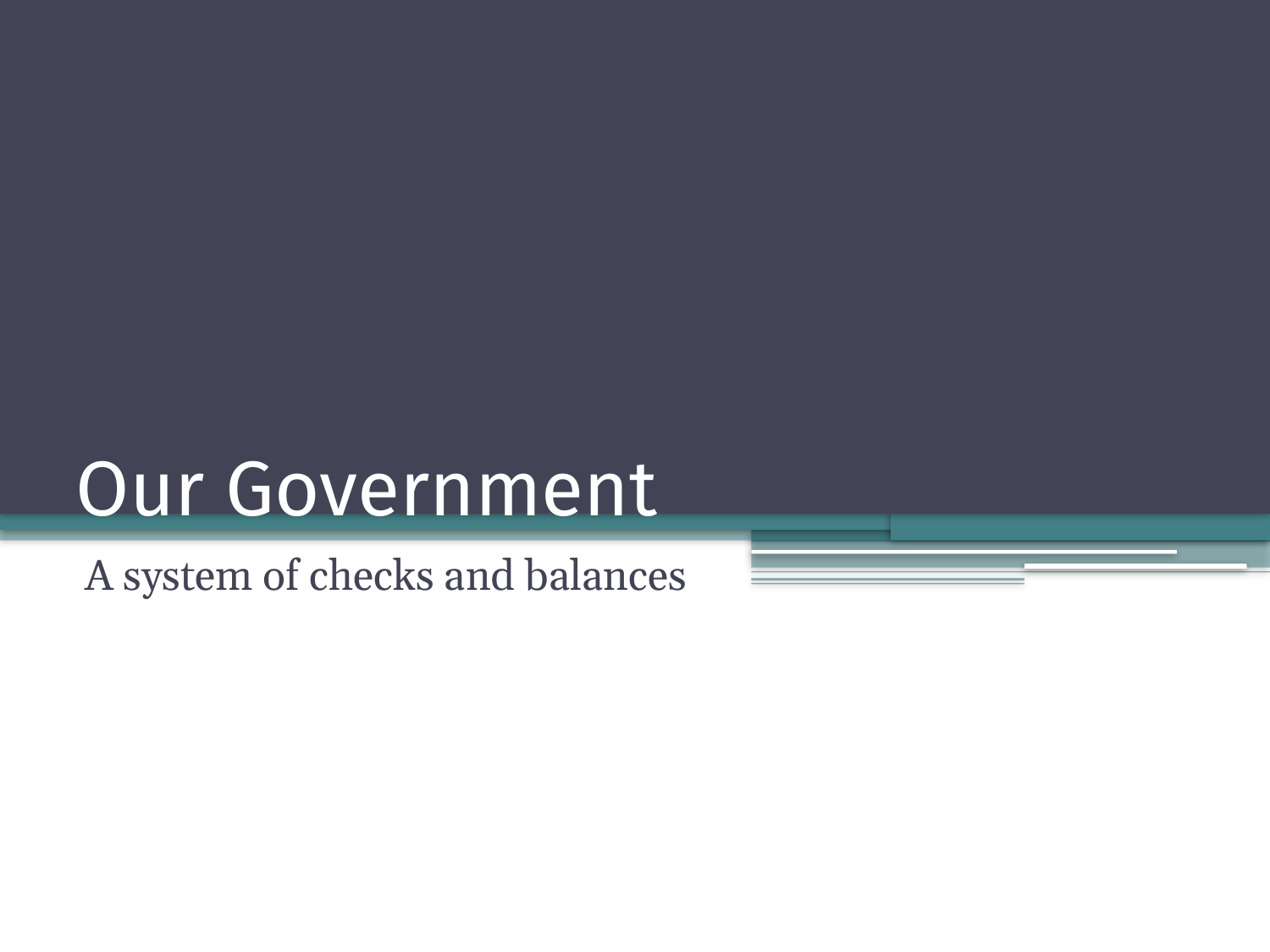

# Our Government
A system of checks and balances